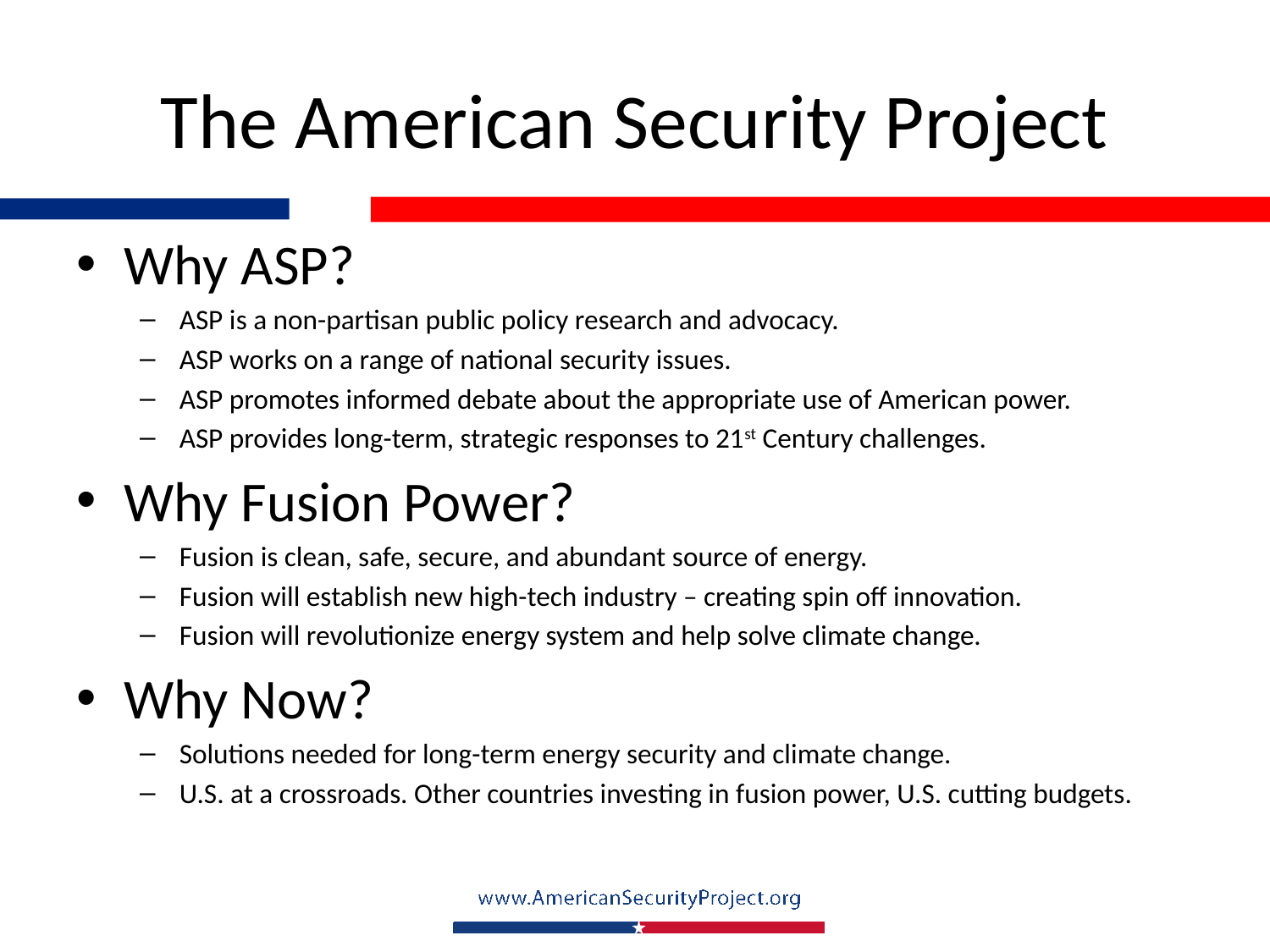

# The American Security Project
Why ASP?
ASP is a non-partisan public policy research and advocacy.
ASP works on a range of national security issues.
ASP promotes informed debate about the appropriate use of American power.
ASP provides long-term, strategic responses to 21st Century challenges.
Why Fusion Power?
Fusion is clean, safe, secure, and abundant source of energy.
Fusion will establish new high-tech industry – creating spin off innovation.
Fusion will revolutionize energy system and help solve climate change.
Why Now?
Solutions needed for long-term energy security and climate change.
U.S. at a crossroads. Other countries investing in fusion power, U.S. cutting budgets.